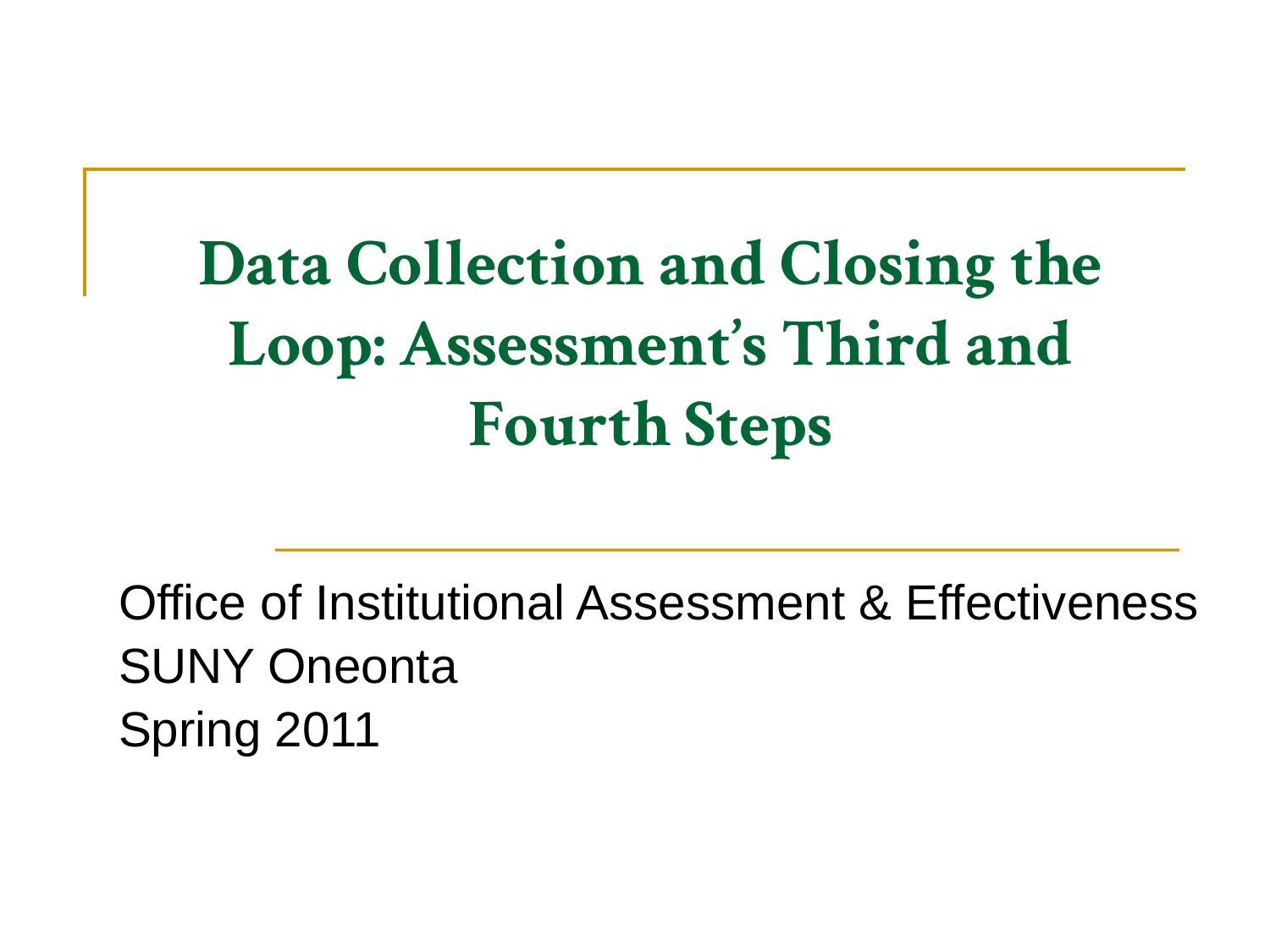

# Data Collection and Closing the Loop: Assessment’s Third and Fourth Steps
Office of Institutional Assessment & Effectiveness
SUNY Oneonta
Spring 2011